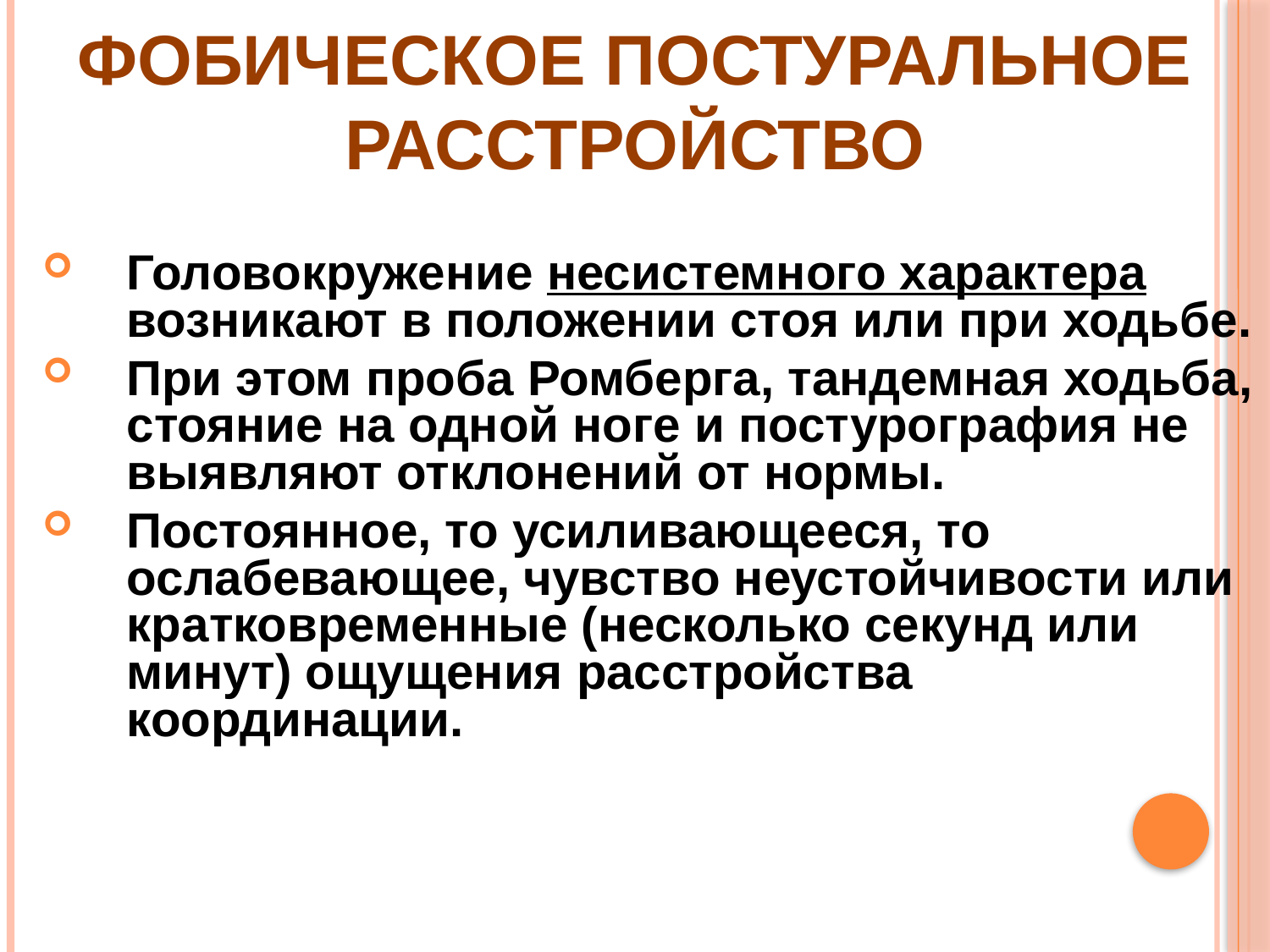

# Фобическое постуральное расстройство
Головокружение несистемного характера возникают в положении стоя или при ходьбе.
При этом проба Ромберга, тандемная ходьба, стояние на одной ноге и постурография не выявляют отклонений от нормы.
Постоянное, то усиливающееся, то ослабевающее, чувство неустойчивости или кратковременные (несколько секунд или минут) ощущения расстройства координации.